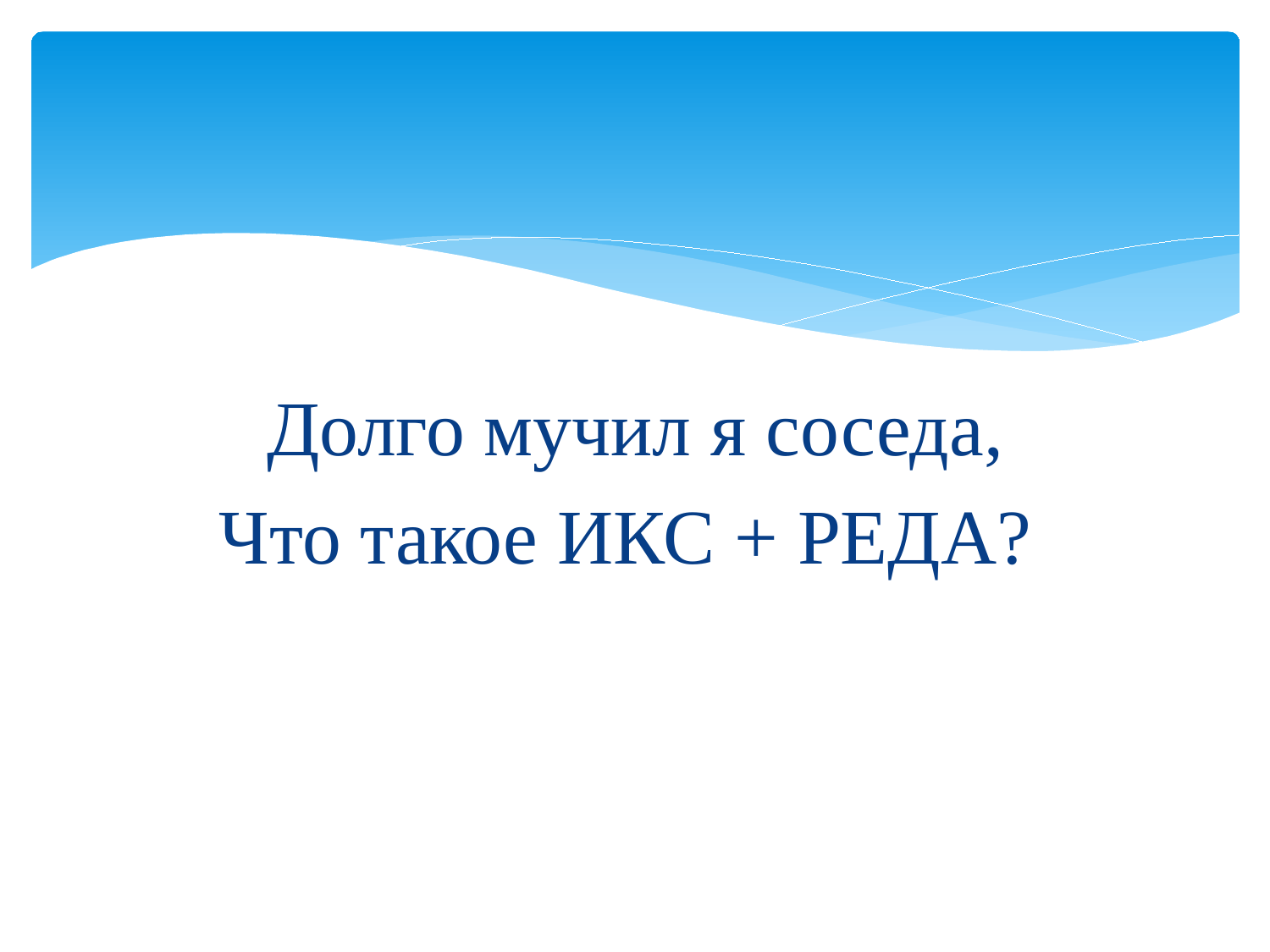

#
Долго мучил я соседа,
Что такое ИКС + РЕДА?